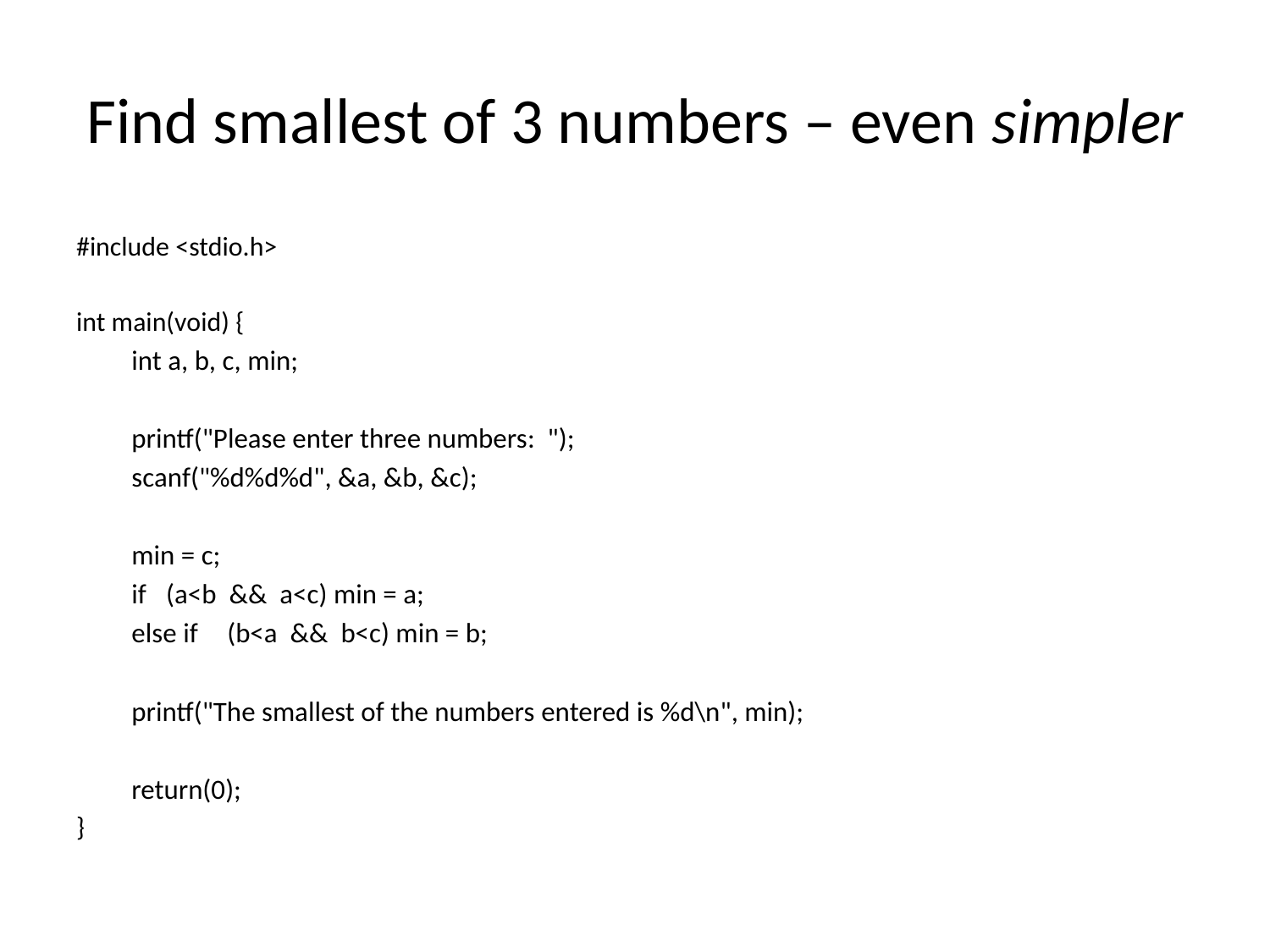

# Find smallest of 3 numbers – even simpler
#include <stdio.h>

int main(void) {
int a, b, c, min;

printf("Please enter three numbers:  ");
scanf("%d%d%d", &a, &b, &c);

min = c;
if		(a<b  &&  a<c) min = a;
else if 	(b<a  &&  b<c) min = b;

printf("The smallest of the numbers entered is %d\n", min);

return(0);
}